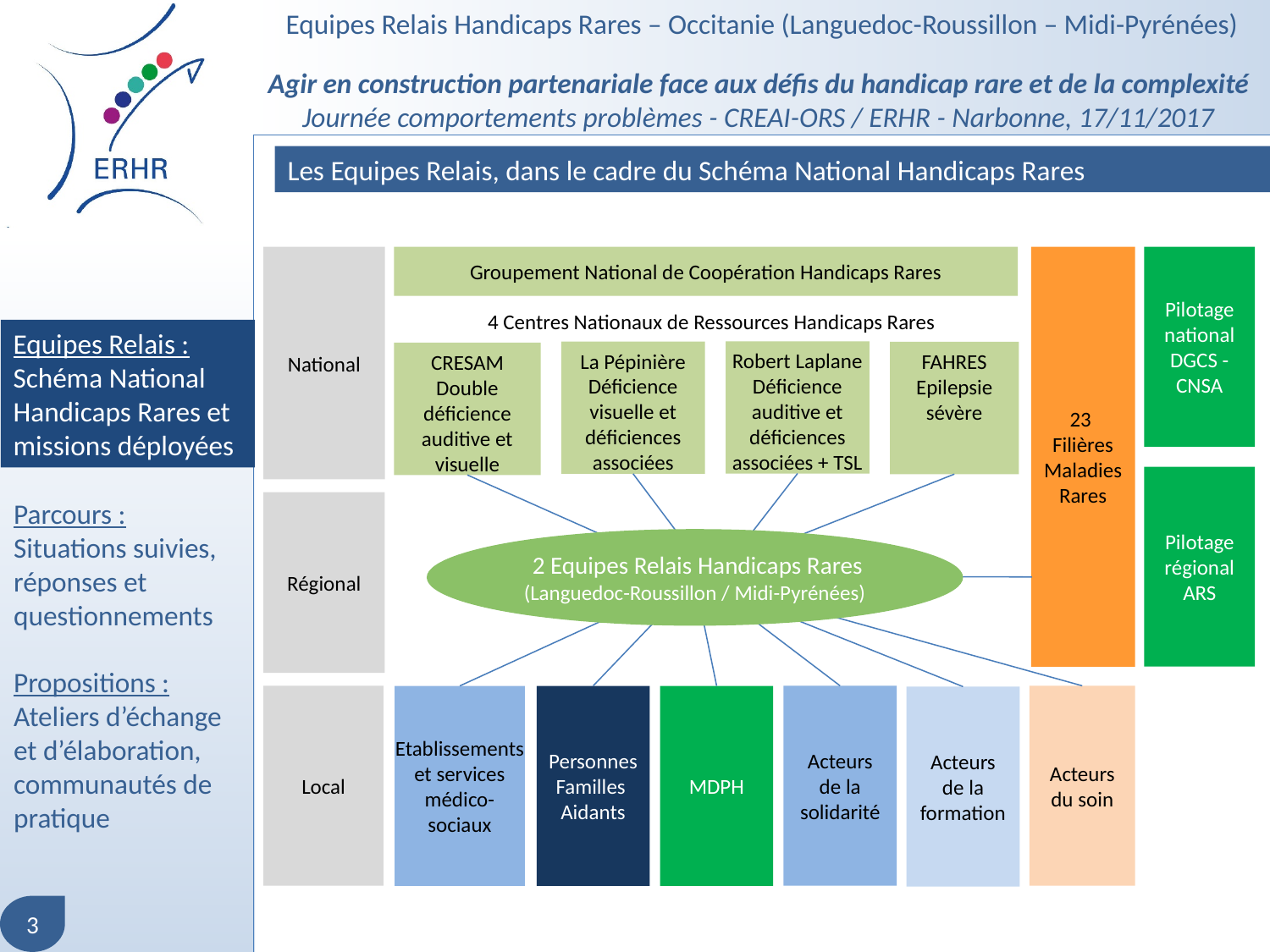

Les Equipes Relais, dans le cadre du Schéma National Handicaps Rares
National
23
Filières Maladies Rares
Groupement National de Coopération Handicaps Rares
Pilotage national DGCS - CNSA
4 Centres Nationaux de Ressources Handicaps Rares
Equipes Relais : Schéma National Handicaps Rares et missions déployées
Robert Laplane
Déficience auditive et déficiences associées + TSL
La Pépinière
Déficience visuelle et déficiences associées
FAHRES
Epilepsie sévère
CRESAM
Double déficience auditive et visuelle
Pilotage régional
ARS
Régional
 2 Equipes Relais Handicaps Rares
(Languedoc-Roussillon / Midi-Pyrénées)
Acteurs du soin
Acteurs de la solidarité
Personnes Familles
Aidants
MDPH
Local
Etablissements et services médico-sociaux
Acteurs de la formation